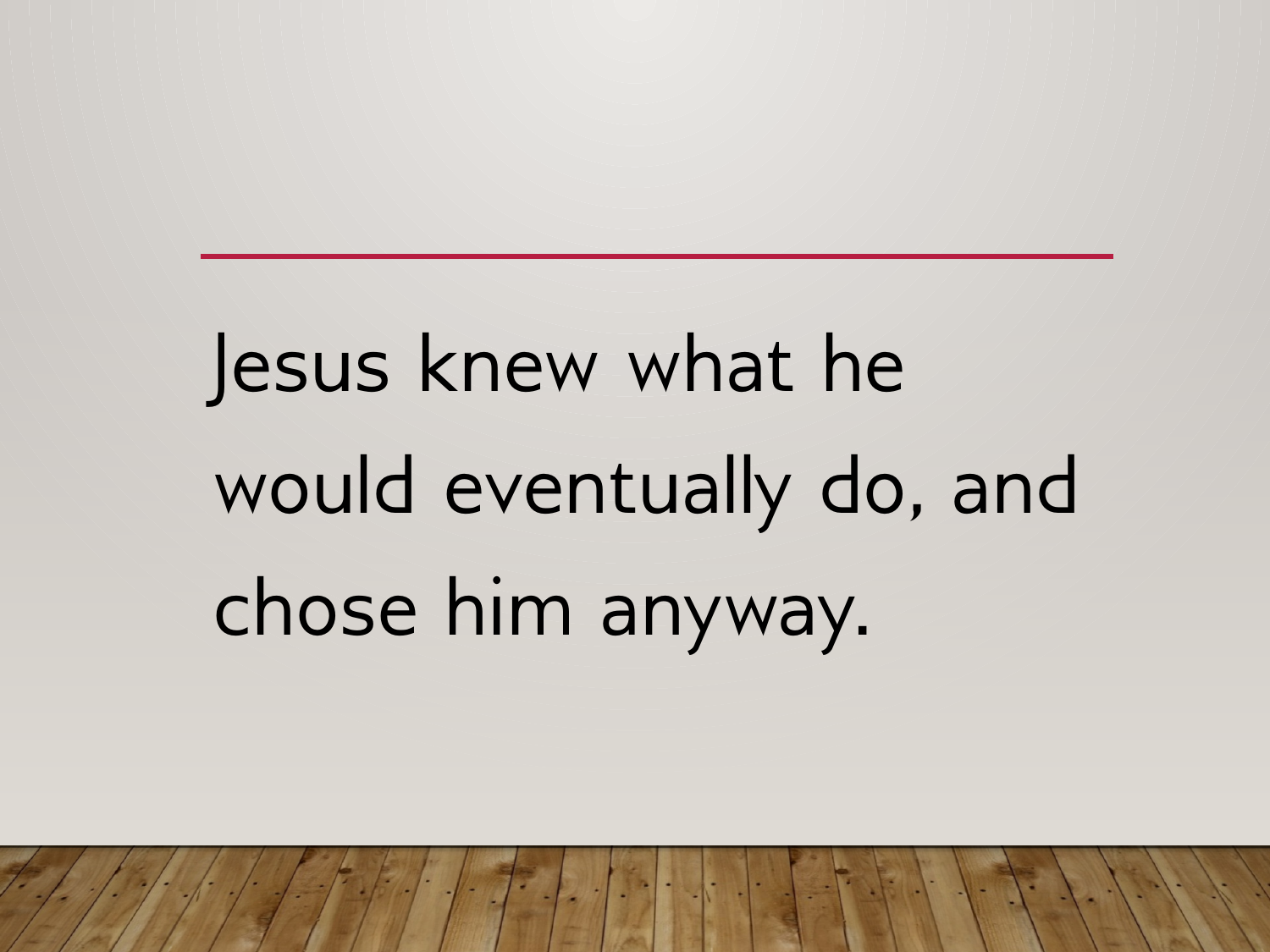

#
Jesus knew what he would eventually do, and chose him anyway.